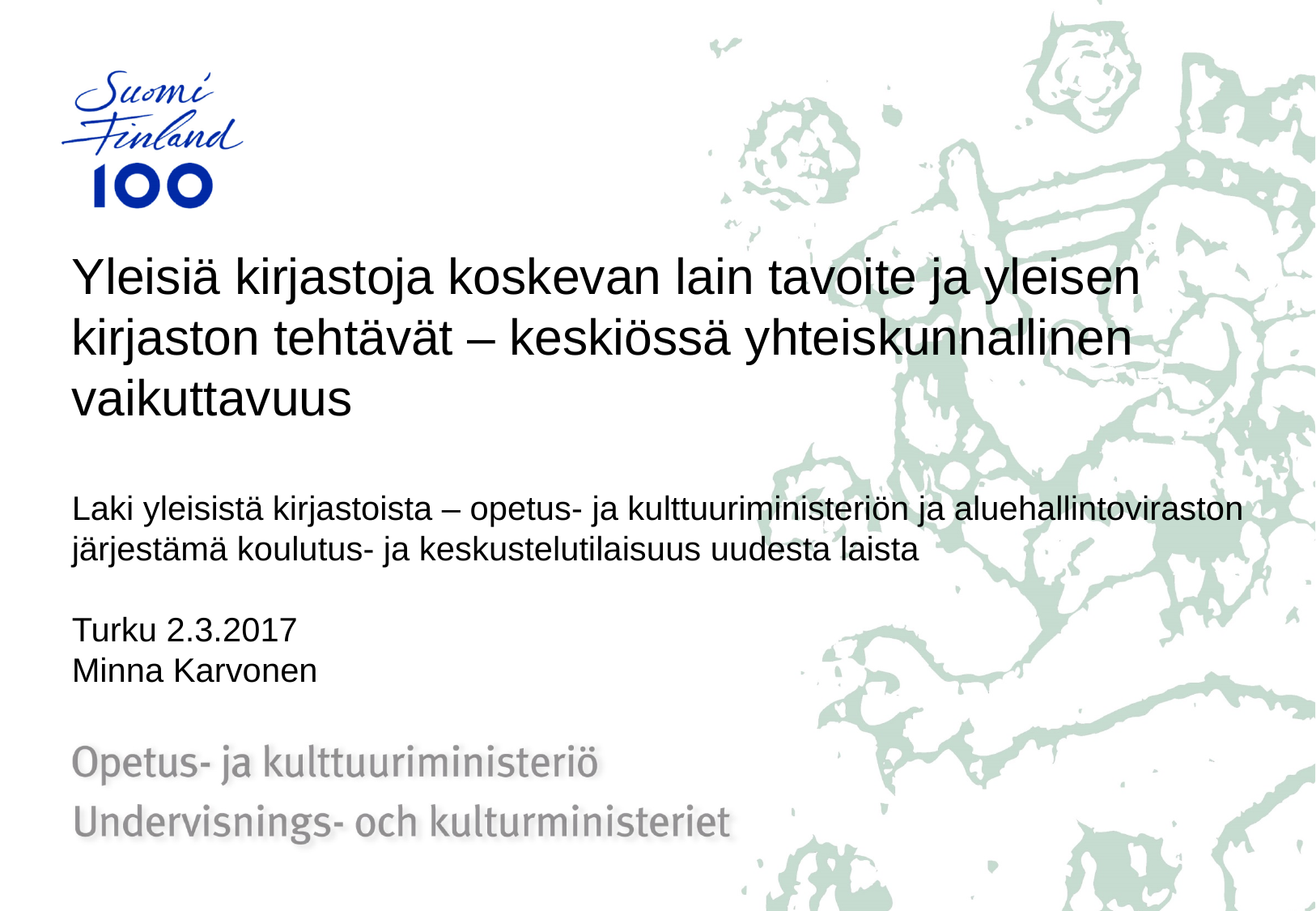

# Yleisiä kirjastoja koskevan lain tavoite ja yleisen kirjaston tehtävät – keskiössä yhteiskunnallinen vaikuttavuus Laki yleisistä kirjastoista – opetus- ja kulttuuriministeriön ja aluehallintoviraston järjestämä koulutus- ja keskustelutilaisuus uudesta laista Turku 2.3.2017 Minna Karvonen